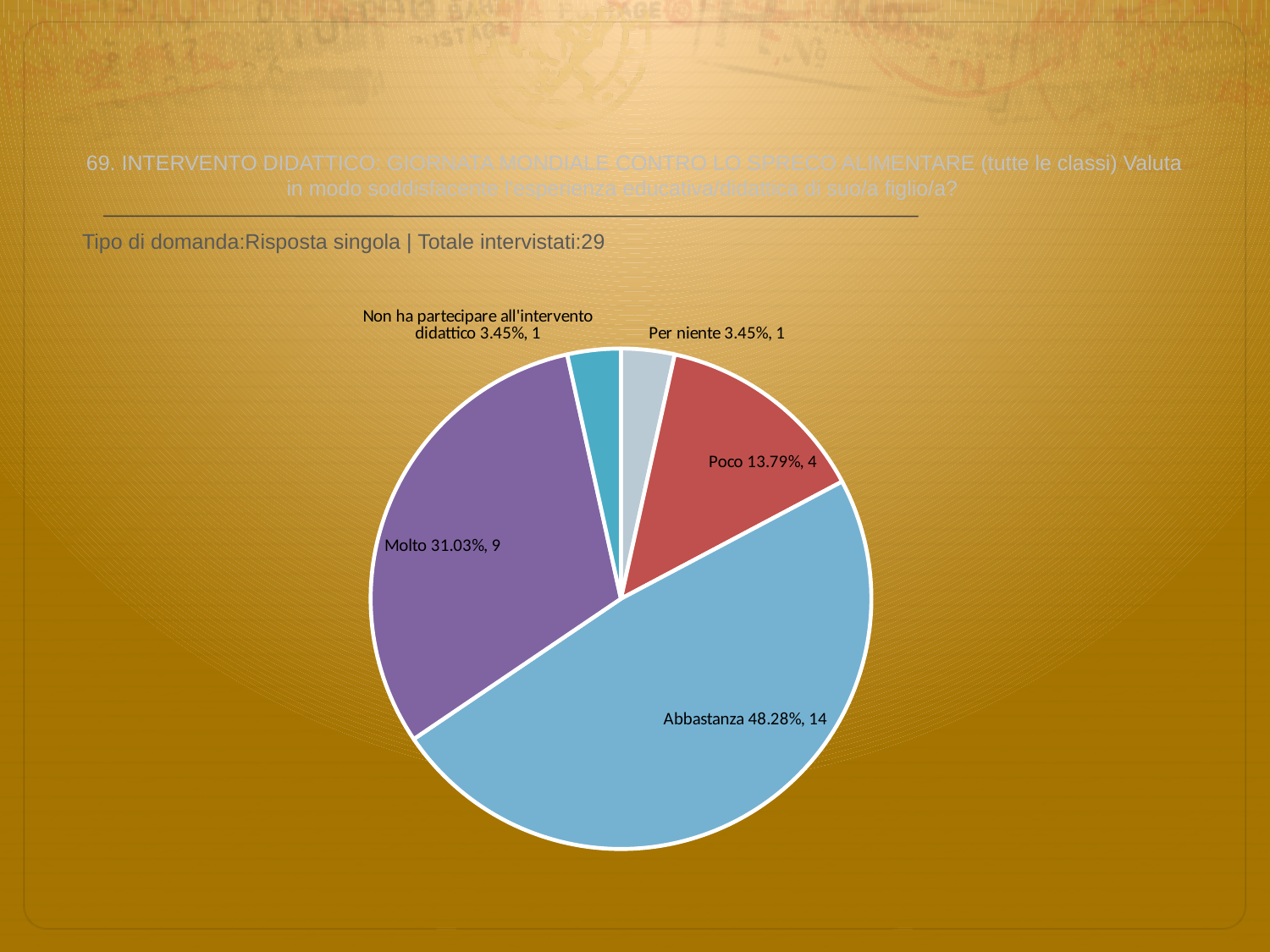

# 69. INTERVENTO DIDATTICO: GIORNATA MONDIALE CONTRO LO SPRECO ALIMENTARE (tutte le classi) Valuta in modo soddisfacente l'esperienza educativa/didattica di suo/a figlio/a?
 Tipo di domanda:Risposta singola | Totale intervistati:29

### Chart

| Category | Total |
|---|---|
| Per niente | 0.0345 |
| Poco | 0.1379 |
| Abbastanza | 0.48279998 |
| Molto | 0.3103 |
| Non ha partecipare all'intervento didattico | 0.0345 |